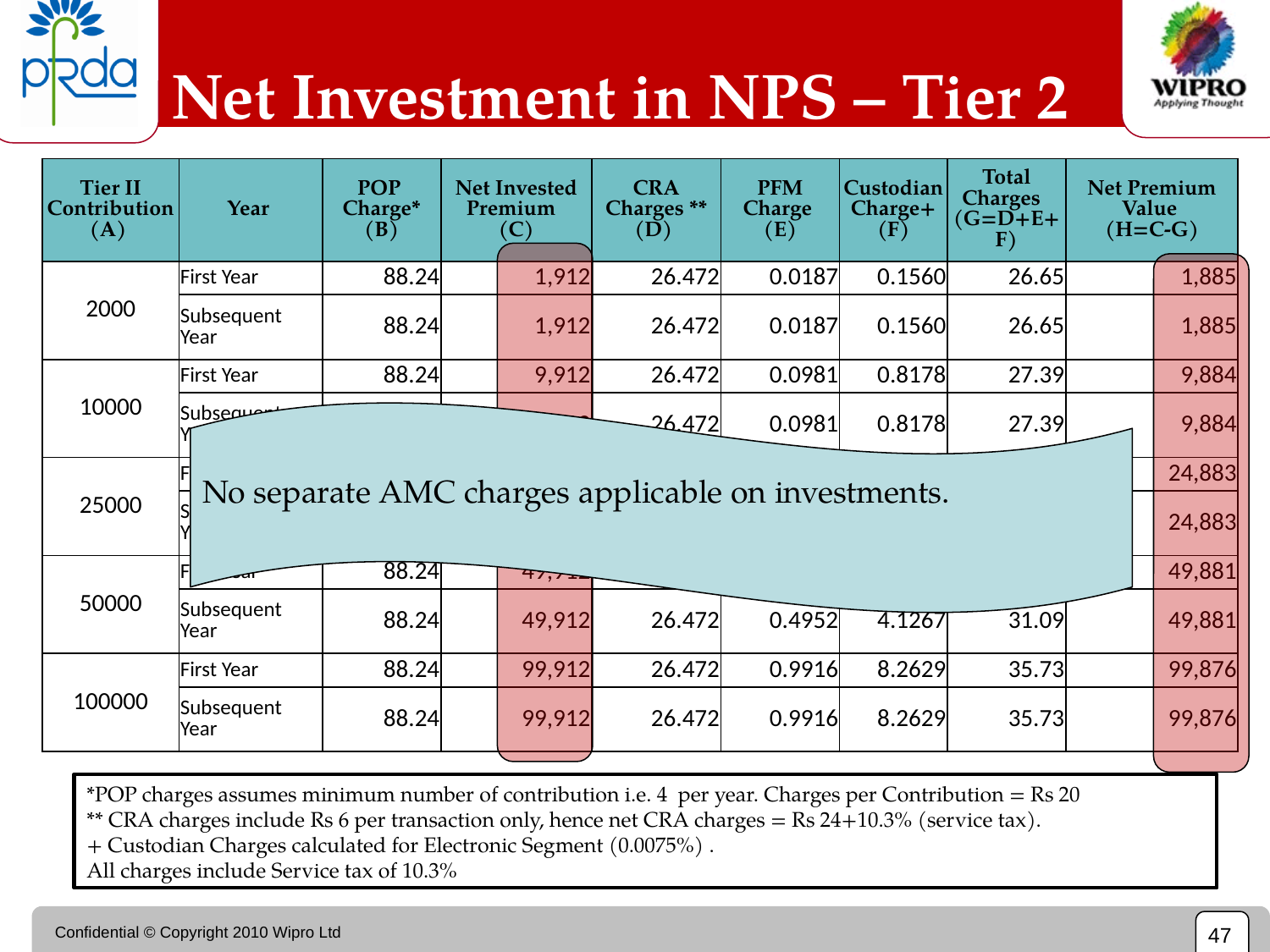

# Net Investment in NPS – Tier 2
| Tier II Contribution (A) | Year | POP Charge\*  (B) | Net Invested Premium  (C) | CRA Charges \*\* (D) | PFM Charge  (E) | Custodian Charge+ (F) | Total Charges  (G=D+E+F) | Net Premium Value  (H=C-G) |
| --- | --- | --- | --- | --- | --- | --- | --- | --- |
| 2000 | First Year | 88.24 | 1,912 | 26.472 | 0.0187 | 0.1560 | 26.65 | 1,885 |
|  | Subsequent Year | 88.24 | 1,912 | 26.472 | 0.0187 | 0.1560 | 26.65 | 1,885 |
| 10000 | First Year | 88.24 | 9,912 | 26.472 | 0.0981 | 0.8178 | 27.39 | 9,884 |
|  | Subsequent Year | 88.24 | 9,912 | 26.472 | 0.0981 | 0.8178 | 27.39 | 9,884 |
| 25000 | First Year | 88.24 | 24,912 | 26.472 | 0.2470 | 2.0586 | 28.78 | 24,883 |
|  | Subsequent Year | 88.24 | 24,912 | 26.472 | 0.2470 | 2.0586 | 28.78 | 24,883 |
| 50000 | First Year | 88.24 | 49,912 | 26.472 | 0.4952 | 4.1267 | 31.09 | 49,881 |
|  | Subsequent Year | 88.24 | 49,912 | 26.472 | 0.4952 | 4.1267 | 31.09 | 49,881 |
| 100000 | First Year | 88.24 | 99,912 | 26.472 | 0.9916 | 8.2629 | 35.73 | 99,876 |
|  | Subsequent Year | 88.24 | 99,912 | 26.472 | 0.9916 | 8.2629 | 35.73 | 99,876 |

No separate AMC charges applicable on investments.

*POP charges assumes minimum number of contribution i.e. 4  per year. Charges per Contribution = Rs 20
** CRA charges include Rs 6 per transaction only, hence net CRA charges = Rs 24+10.3% (service tax).
+ Custodian Charges calculated for Electronic Segment (0.0075%) .
All charges include Service tax of 10.3%